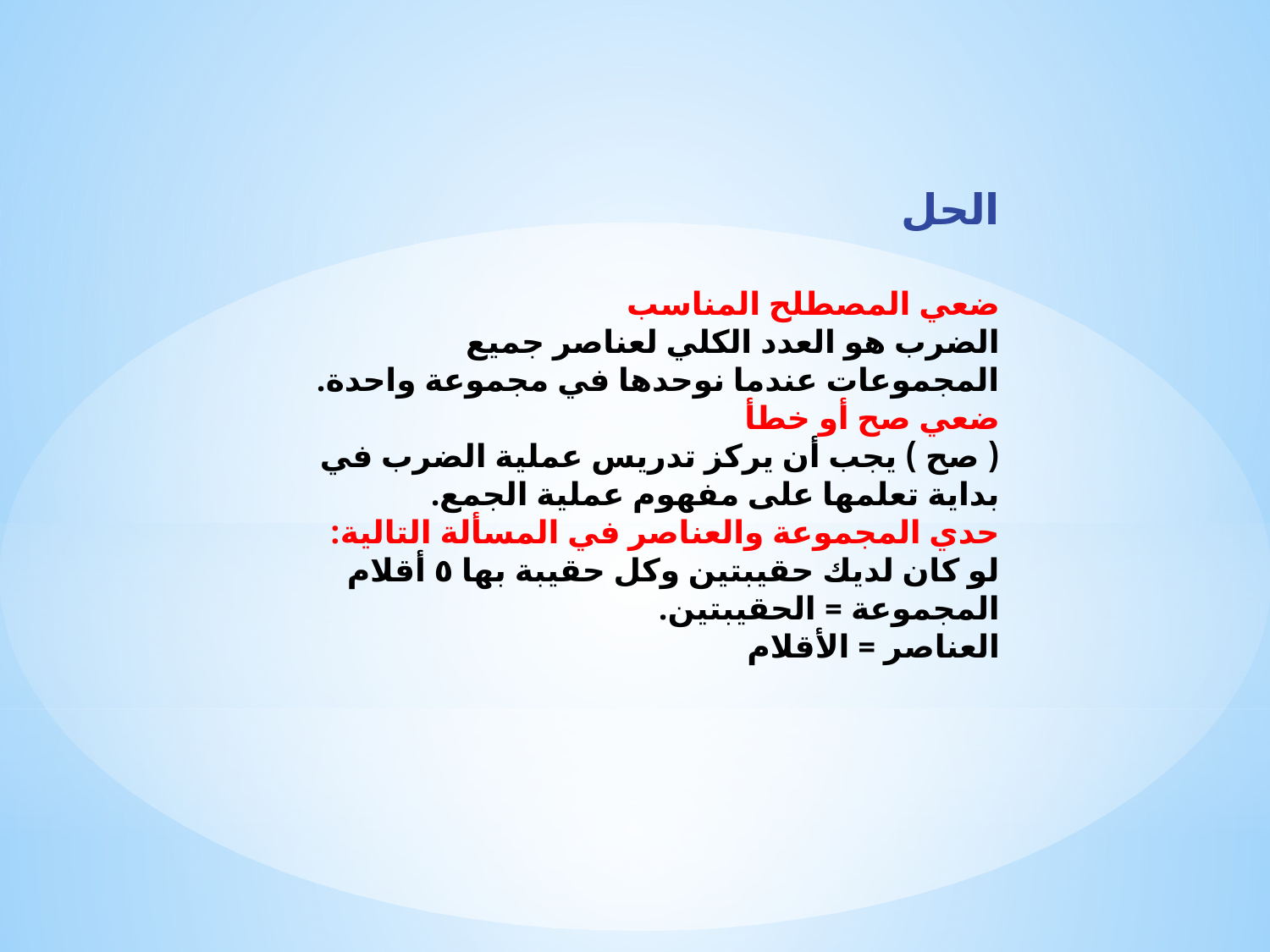

الحل

ضعي المصطلح المناسب
الضرب هو العدد الكلي لعناصر جميع المجموعات عندما نوحدها في مجموعة واحدة.
ضعي صح أو خطأ
( صح ) يجب أن یرکز تدریس عملية الضرب في بداية تعلمها على مفهوم عملية الجمع.
حدي المجموعة والعناصر في المسألة التالية:
لو كان لديك حقيبتين وكل حقيبة بها ٥ أقلام
المجموعة = الحقيبتين.
العناصر = الأقلام